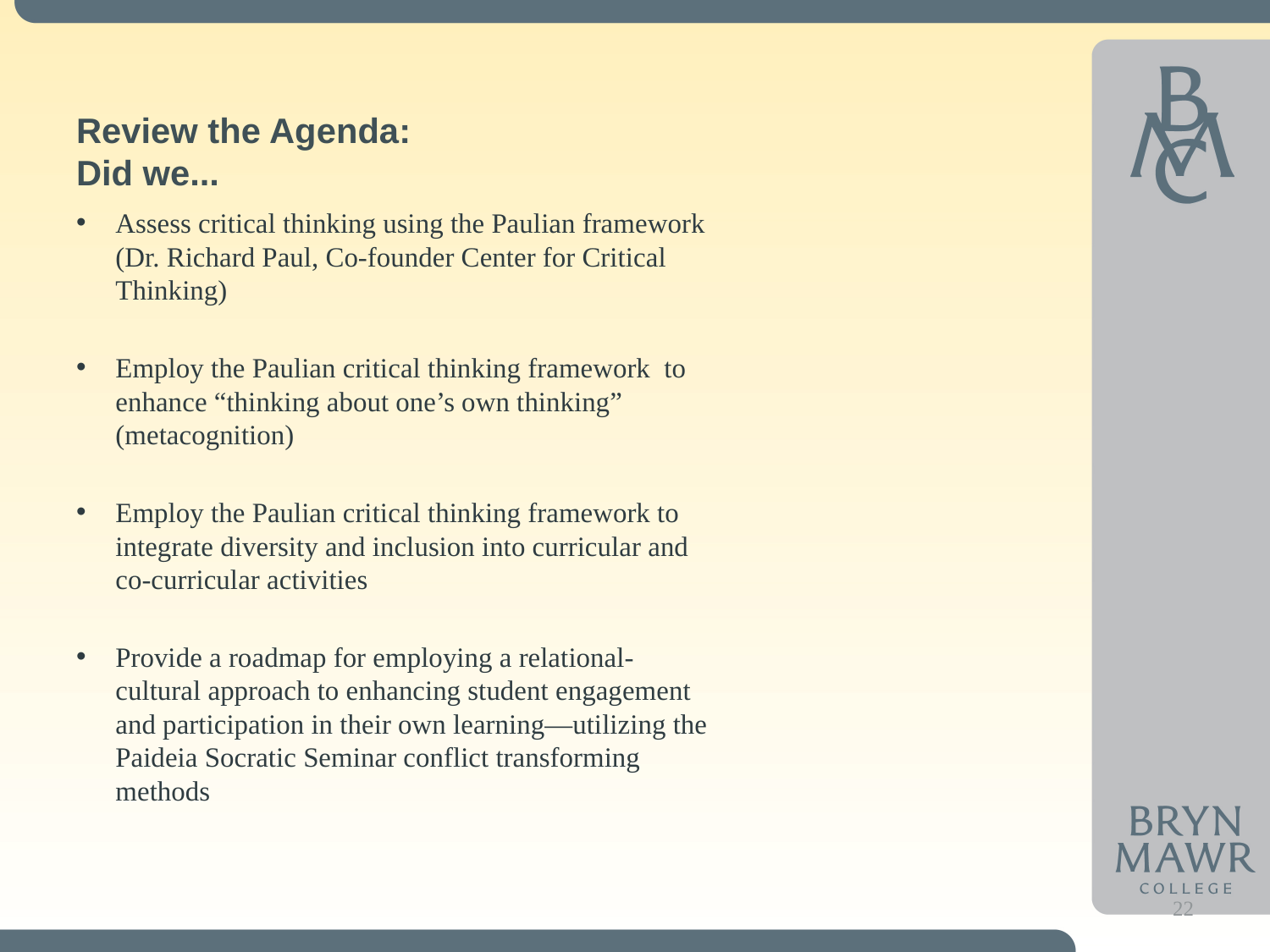

# Review the Agenda:  Did we...
Assess critical thinking using the Paulian framework (Dr. Richard Paul, Co-founder Center for Critical Thinking)

Employ the Paulian critical thinking framework  to enhance “thinking about one’s own thinking” (metacognition)

Employ the Paulian critical thinking framework to integrate diversity and inclusion into curricular and co-curricular activities

Provide a roadmap for employing a relational-cultural approach to enhancing student engagement and participation in their own learning—utilizing the Paideia Socratic Seminar conflict transforming methods

22